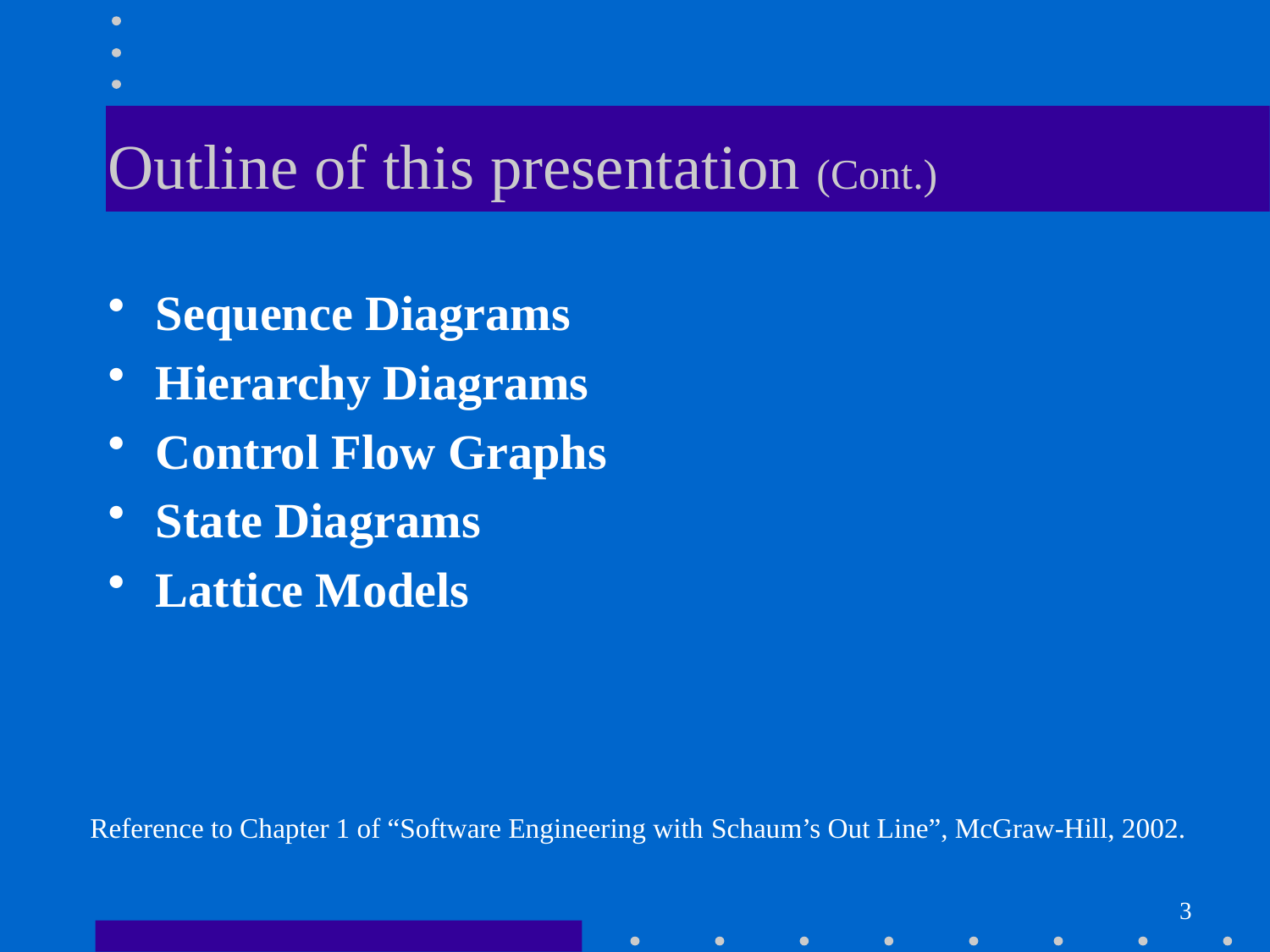

# Outline of this presentation (Cont.)
Sequence Diagrams
Hierarchy Diagrams
Control Flow Graphs
State Diagrams
Lattice Models
Reference to Chapter 1 of “Software Engineering with Schaum’s Out Line”, McGraw-Hill, 2002.